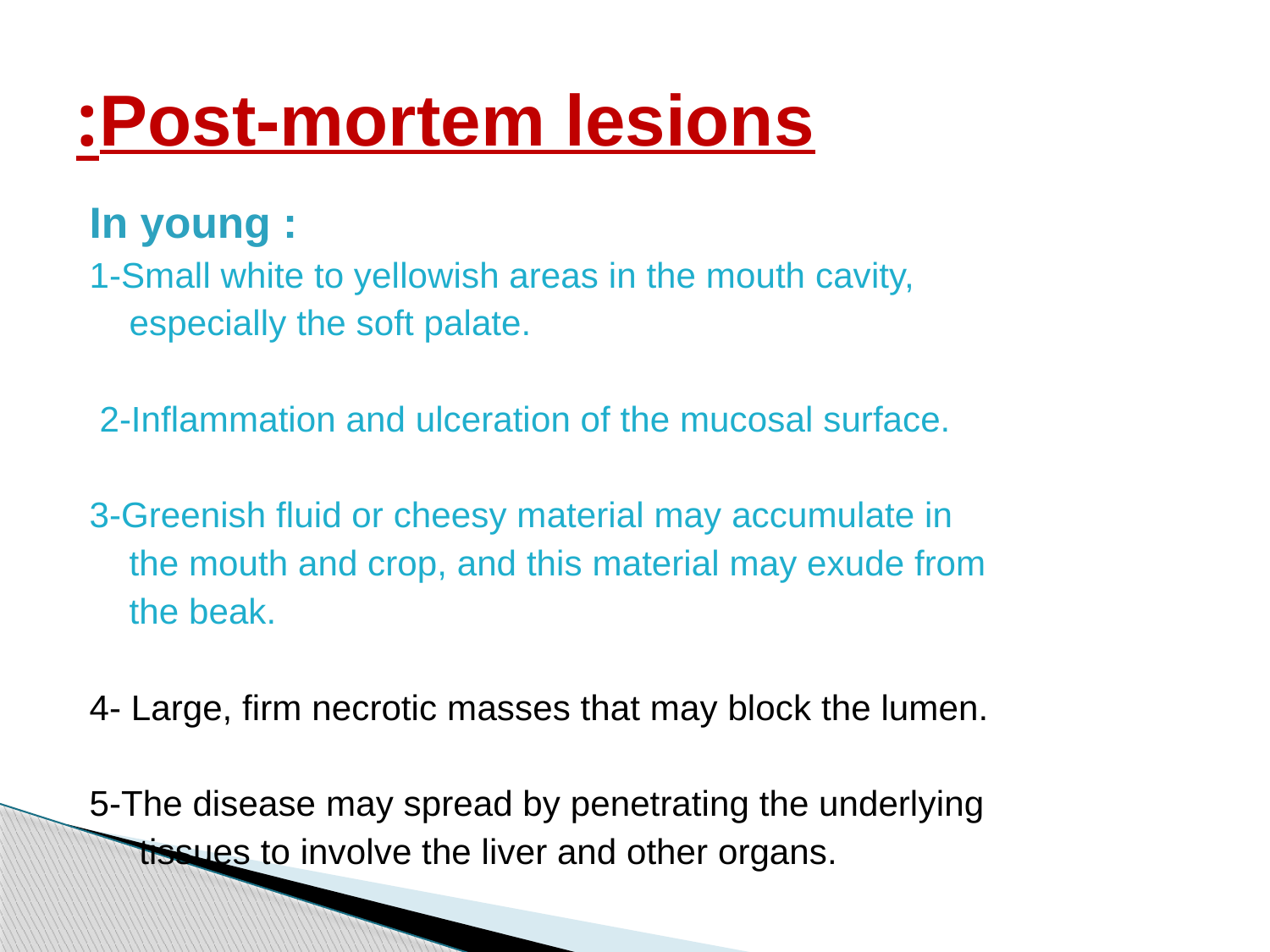

# Post-mortem lesions:
In young :
1-Small white to yellowish areas in the mouth cavity,
    especially the soft palate.

 2-Inflammation and ulceration of the mucosal surface.

3-Greenish fluid or cheesy material may accumulate in
    the mouth and crop, and this material may exude from
    the beak.

4- Large, firm necrotic masses that may block the lumen.

5-The disease may spread by penetrating the underlying
     tissues to involve the liver and other organs.